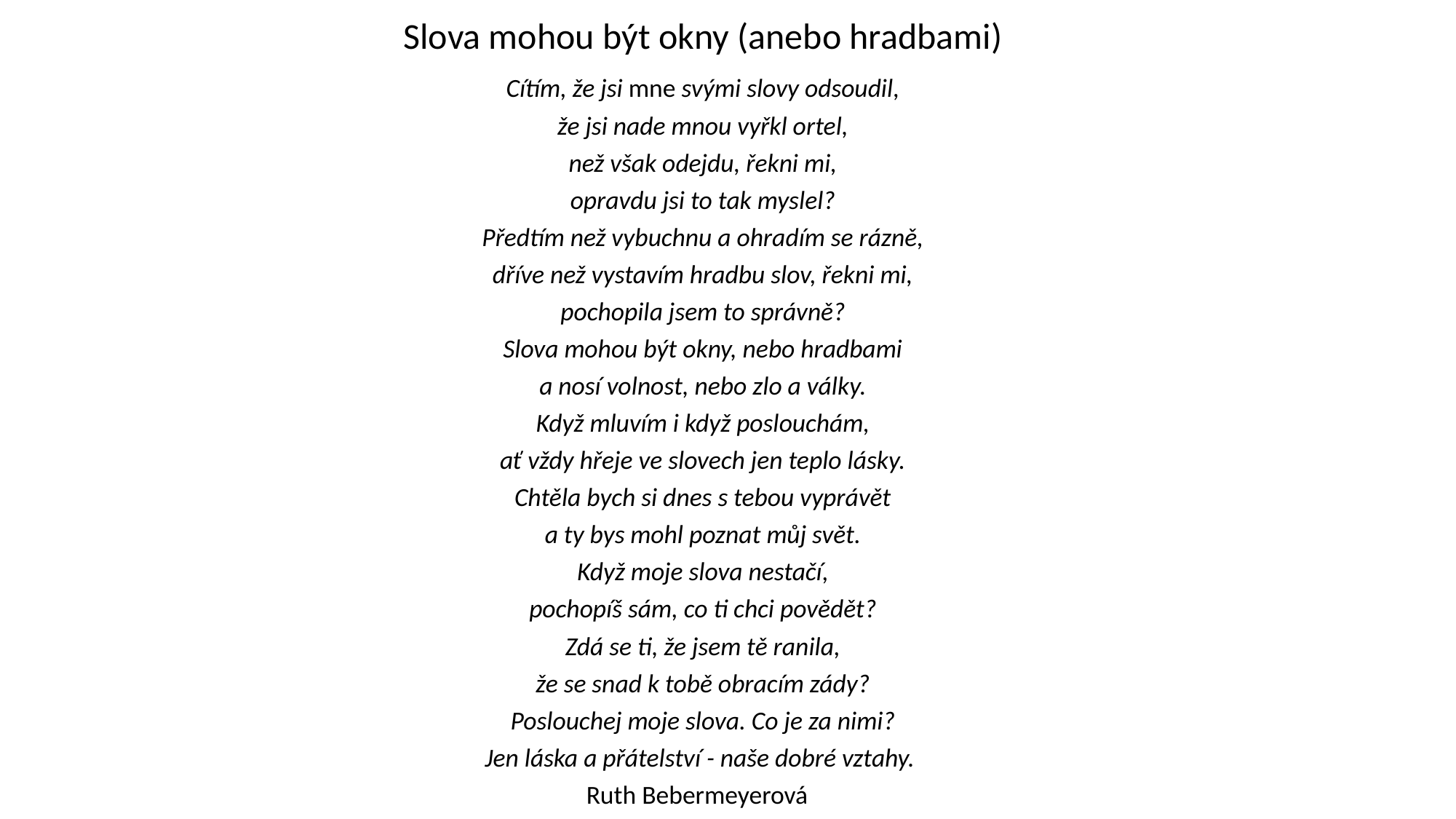

# Slova mohou být okny (anebo hradbami)
Cítím, že jsi mne svými slovy odsoudil,
že jsi nade mnou vyřkl ortel,
než však odejdu, řekni mi,
opravdu jsi to tak myslel?
Předtím než vybuchnu a ohradím se rázně,
dříve než vystavím hradbu slov, řekni mi,
pochopila jsem to správně?
Slova mohou být okny, nebo hradbami
a nosí volnost, nebo zlo a války.
Když mluvím i když poslouchám,
ať vždy hřeje ve slovech jen teplo lásky.
Chtěla bych si dnes s tebou vyprávět
a ty bys mohl poznat můj svět.
Když moje slova nestačí,
pochopíš sám, co ti chci povědět?
Zdá se ti, že jsem tě ranila,
že se snad k tobě obracím zády?
Poslouchej moje slova. Co je za nimi?
Jen láska a přátelství - naše dobré vztahy.
Ruth Bebermeyerová